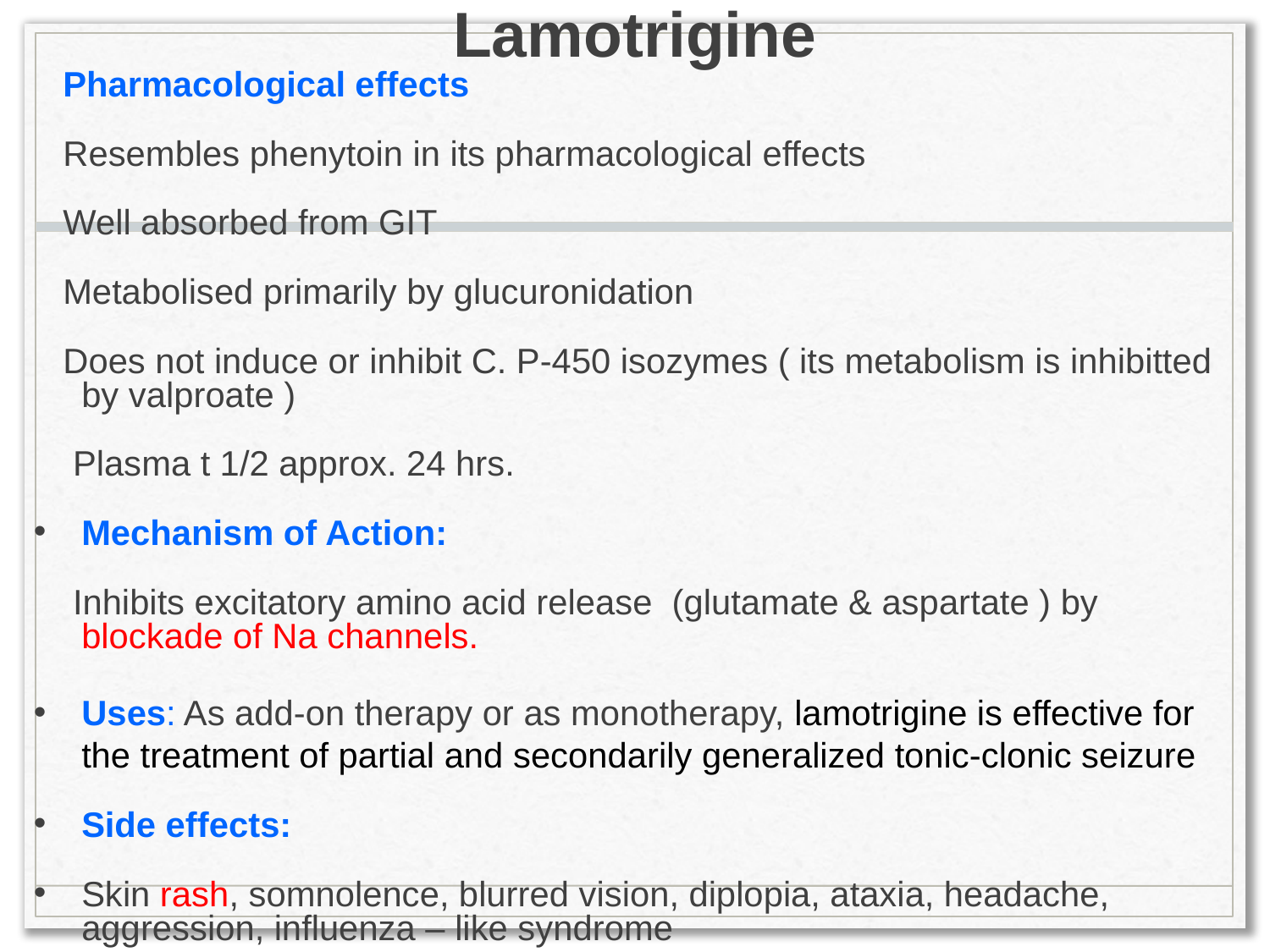

# Lamotrigine
   Pharmacological effects
   Resembles phenytoin in its pharmacological effects
   Well absorbed from GIT
   Metabolised primarily by glucuronidation
   Does not induce or inhibit C. P-450 isozymes ( its metabolism is inhibitted by valproate )
    Plasma t 1/2 approx. 24 hrs.
Mechanism of Action:
    Inhibits excitatory amino acid release  (glutamate & aspartate ) by blockade of Na channels.
Uses: As add-on therapy or as monotherapy, lamotrigine is effective for the treatment of partial and secondarily generalized tonic-clonic seizure
Side effects:
Skin rash, somnolence, blurred vision, diplopia, ataxia, headache, aggression, influenza – like syndrome